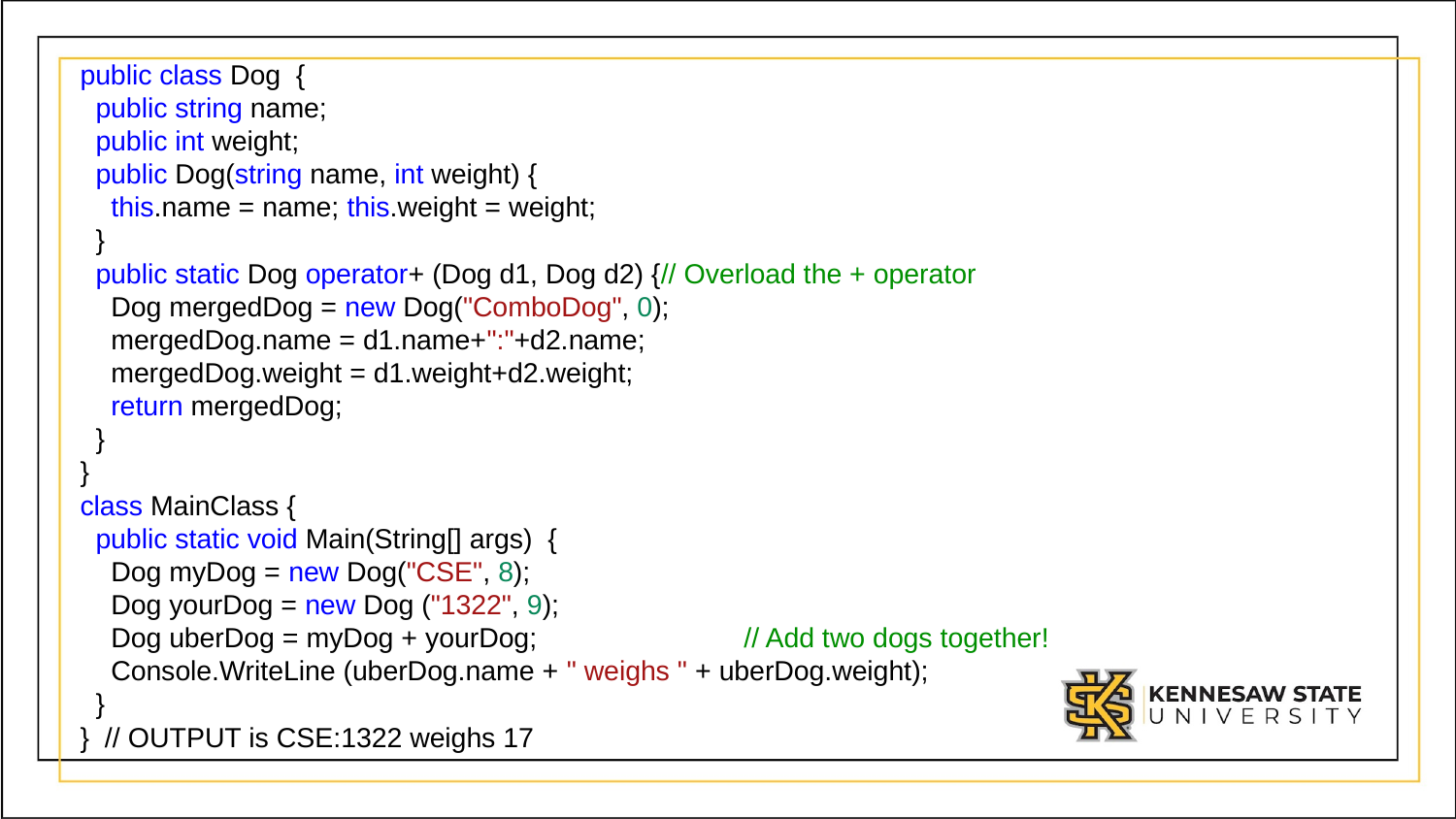

public class Dog  {
  public string name;
  public int weight;
  public Dog(string name, int weight) {
    this.name = name; this.weight = weight;
  }
  public static Dog operator+ (Dog d1, Dog d2) {// Overload the + operator
    Dog mergedDog = new Dog("ComboDog", 0);
    mergedDog.name = d1.name+":"+d2.name;
    mergedDog.weight = d1.weight+d2.weight;
    return mergedDog;
  }
}
class MainClass {
  public static void Main(String[] args)  {
    Dog myDog = new Dog("CSE", 8);
    Dog yourDog = new Dog ("1322", 9);
    Dog uberDog = myDog + yourDog;			// Add two dogs together!
    Console.WriteLine (uberDog.name + " weighs " + uberDog.weight);
  }
}  // OUTPUT is CSE:1322 weighs 17